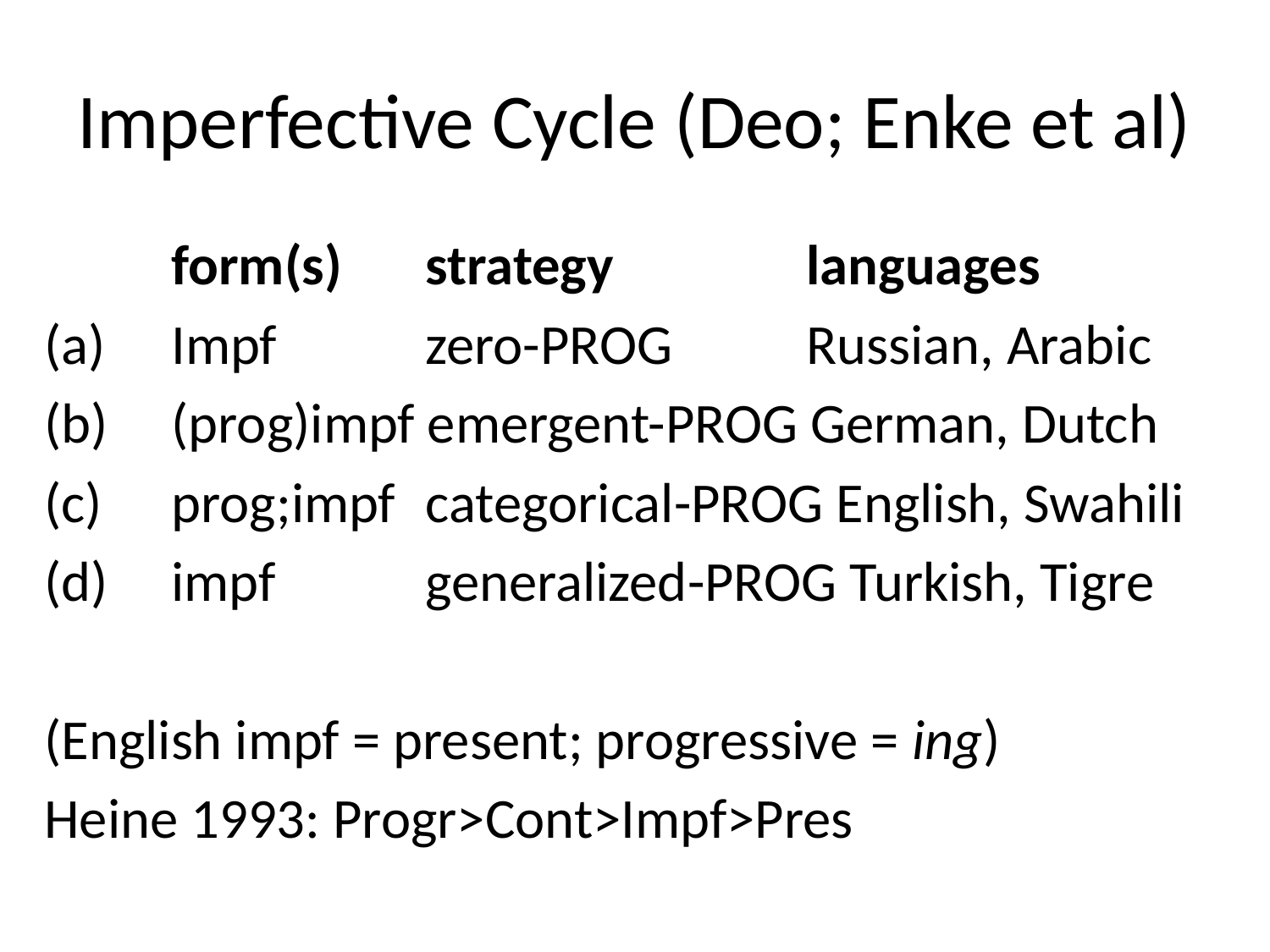

# Imperfective Cycle (Deo; Enke et al)
	form(s) 	strategy 	 	languages
(a) 	Impf		zero-PROG 	Russian, Arabic
(b)	(prog)impf emergent-PROG German, Dutch
(c)	prog;impf	categorical-PROG English, Swahili
(d)	impf 		generalized-PROG Turkish, Tigre

(English impf = present; progressive = ing)
Heine 1993: Progr>Cont>Impf>Pres